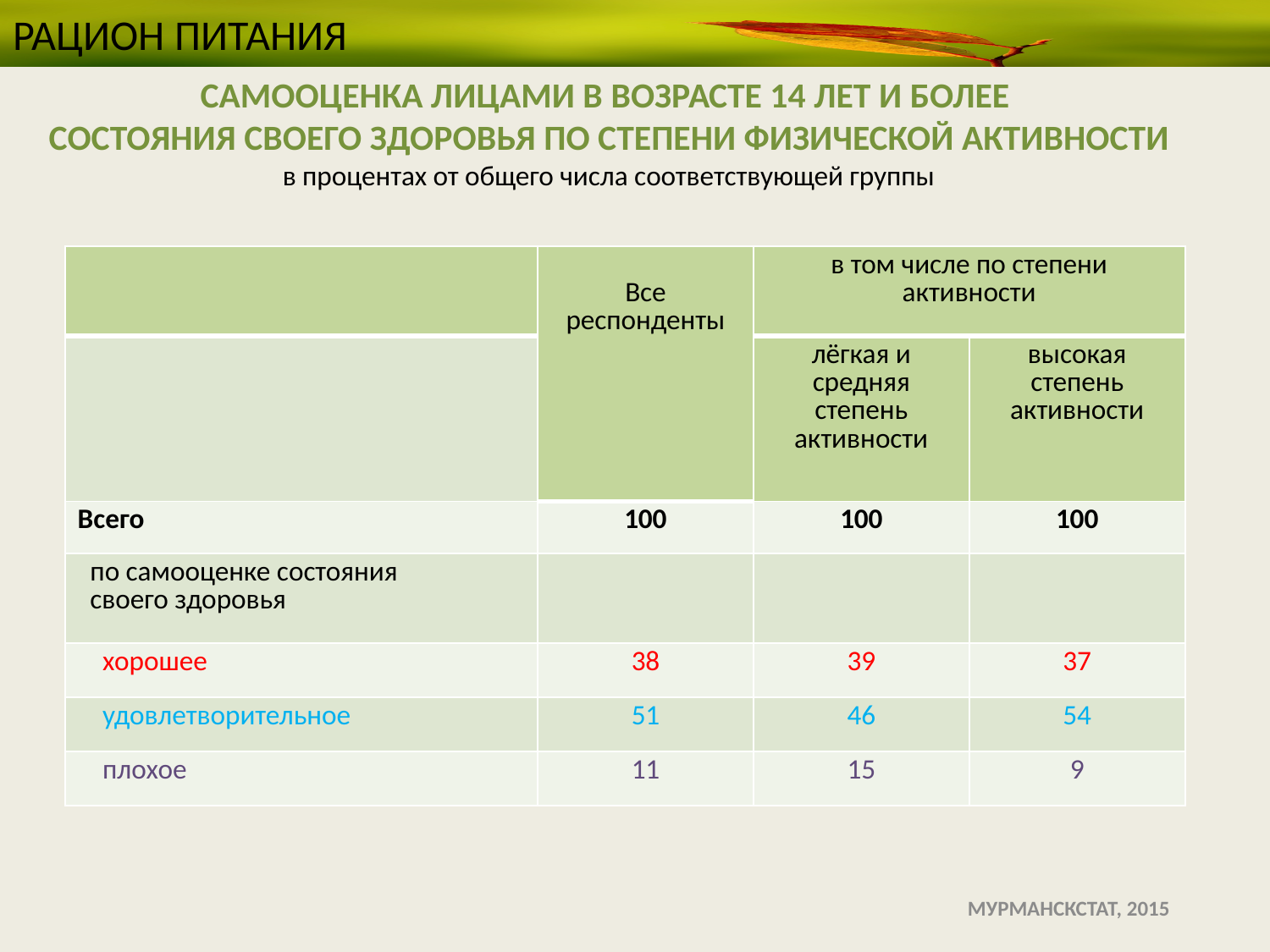

# РАЦИОН ПИТАНИЯ
САМООЦЕНКА ЛИЦАМИ В ВОЗРАСТЕ 14 ЛЕТ И БОЛЕЕ
СОСТОЯНИЯ СВОЕГО ЗДОРОВЬЯ ПО СТЕПЕНИ ФИЗИЧЕСКОЙ АКТИВНОСТИ
в процентах от общего числа соответствующей группы

ЗА ПОСЛЕДНИЙ ГОД СОСТОЯНИЕ ИХ ЗДОРОВЬЯ

|  | Все респонденты | в том числе по степени активности |  |
| --- | --- | --- | --- |
|  |  | лёгкая и средняя степень активности | высокая степень активности |
| Всего | 100 | 100 | 100 |
| по самооценке состояния своего здоровья |  |  |  |
| хорошее | 38 | 39 | 37 |
| удовлетворительное | 51 | 46 | 54 |
| плохое | 11 | 15 | 9 |
                  МУРМАНСКСТАТ, 2015